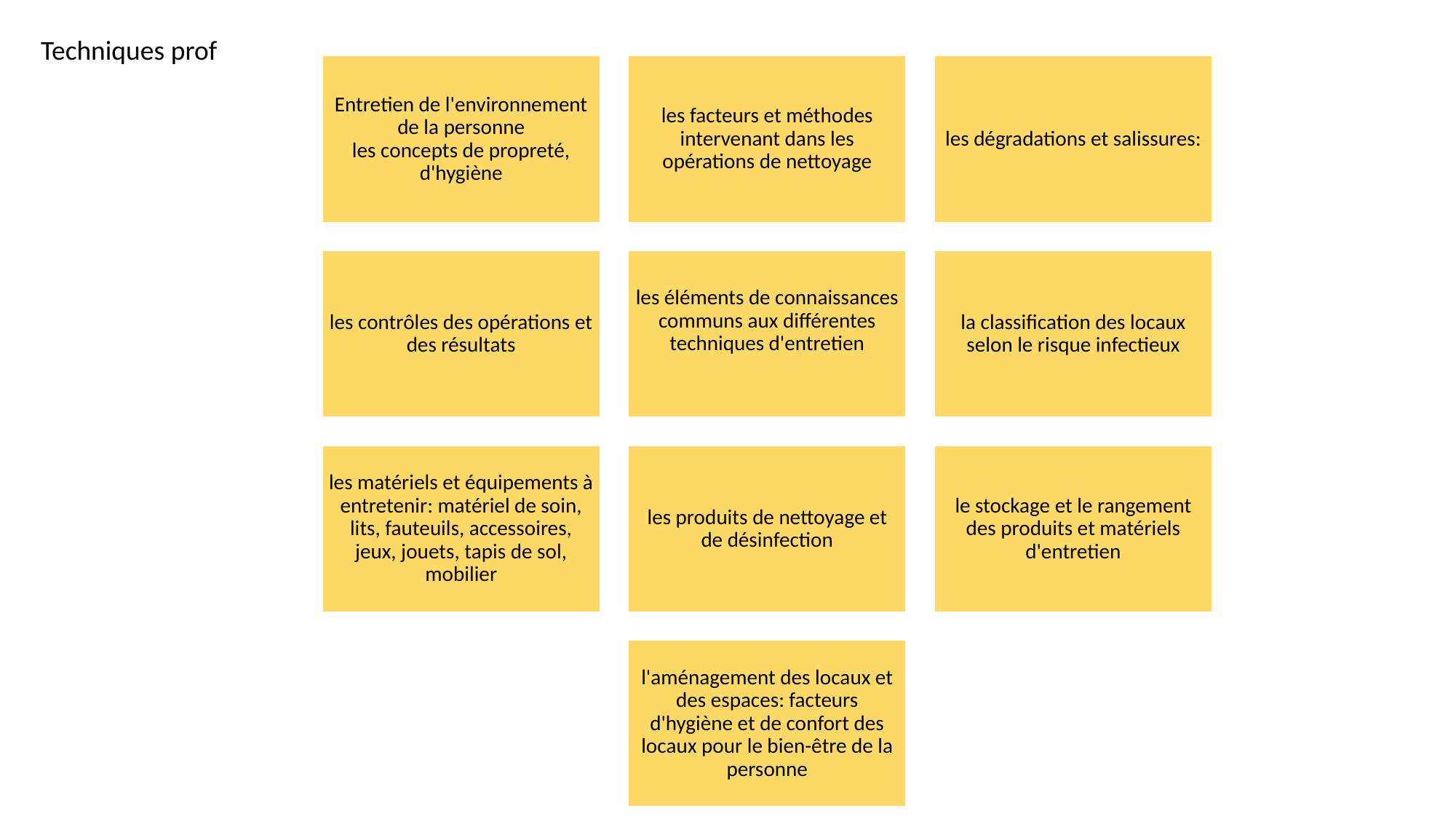

Techniques prof
Entretien de l'environnement de la personne
les concepts de propreté, d'hygiène
les facteurs et méthodes intervenant dans les opérations de nettoyage
les dégradations et salissures:
les contrôles des opérations et des résultats
les éléments de connaissances communs aux différentes techniques d'entretien
la classification des locaux selon le risque infectieux
les matériels et équipements à entretenir: matériel de soin, lits, fauteuils, accessoires, jeux, jouets, tapis de sol, mobilier
les produits de nettoyage et de désinfection
le stockage et le rangement des produits et matériels d'entretien
l'aménagement des locaux et des espaces: facteurs d'hygiène et de confort des locaux pour le bien-être de la personne